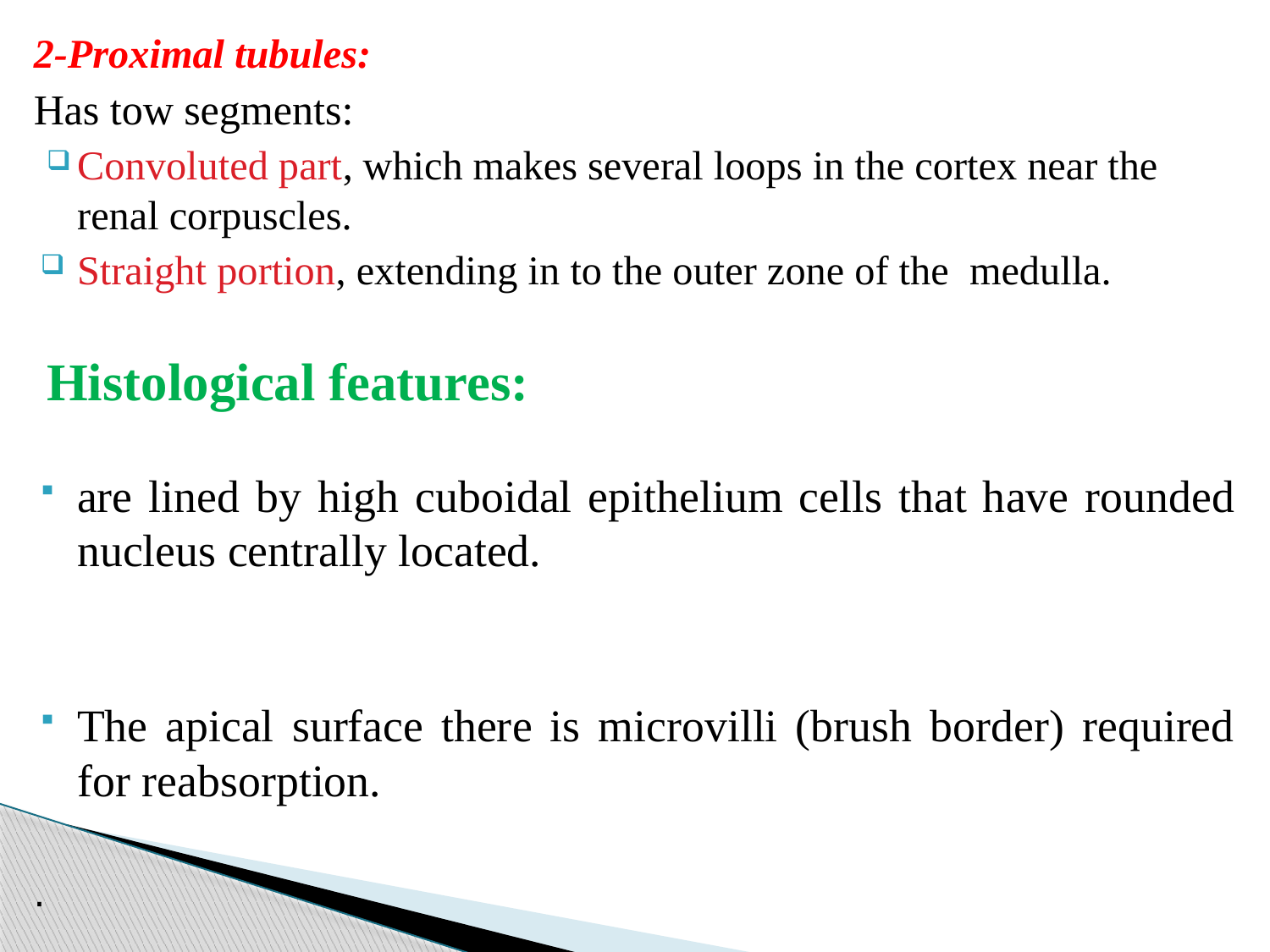

#
2-Proximal tubules:
Has tow segments:
Convoluted part, which makes several loops in the cortex near the renal corpuscles.
Straight portion, extending in to the outer zone of the  medulla.
Histological features:
are lined by high cuboidal epithelium cells that have rounded nucleus centrally located.

The apical surface there is microvilli (brush border) required for reabsorption.
.